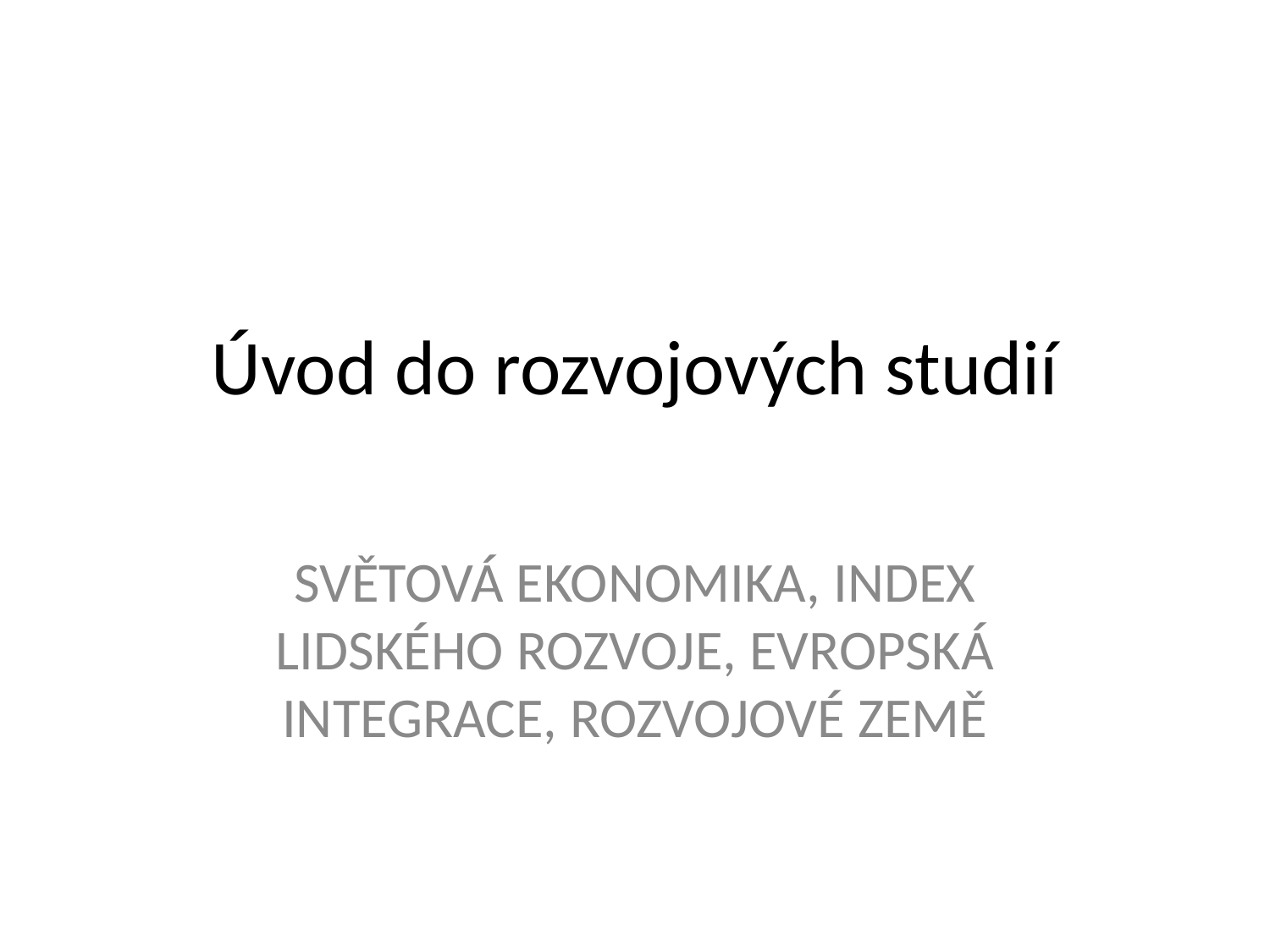

# Úvod do rozvojových studií
SVĚTOVÁ EKONOMIKA, INDEX LIDSKÉHO ROZVOJE, EVROPSKÁ INTEGRACE, ROZVOJOVÉ ZEMĚ